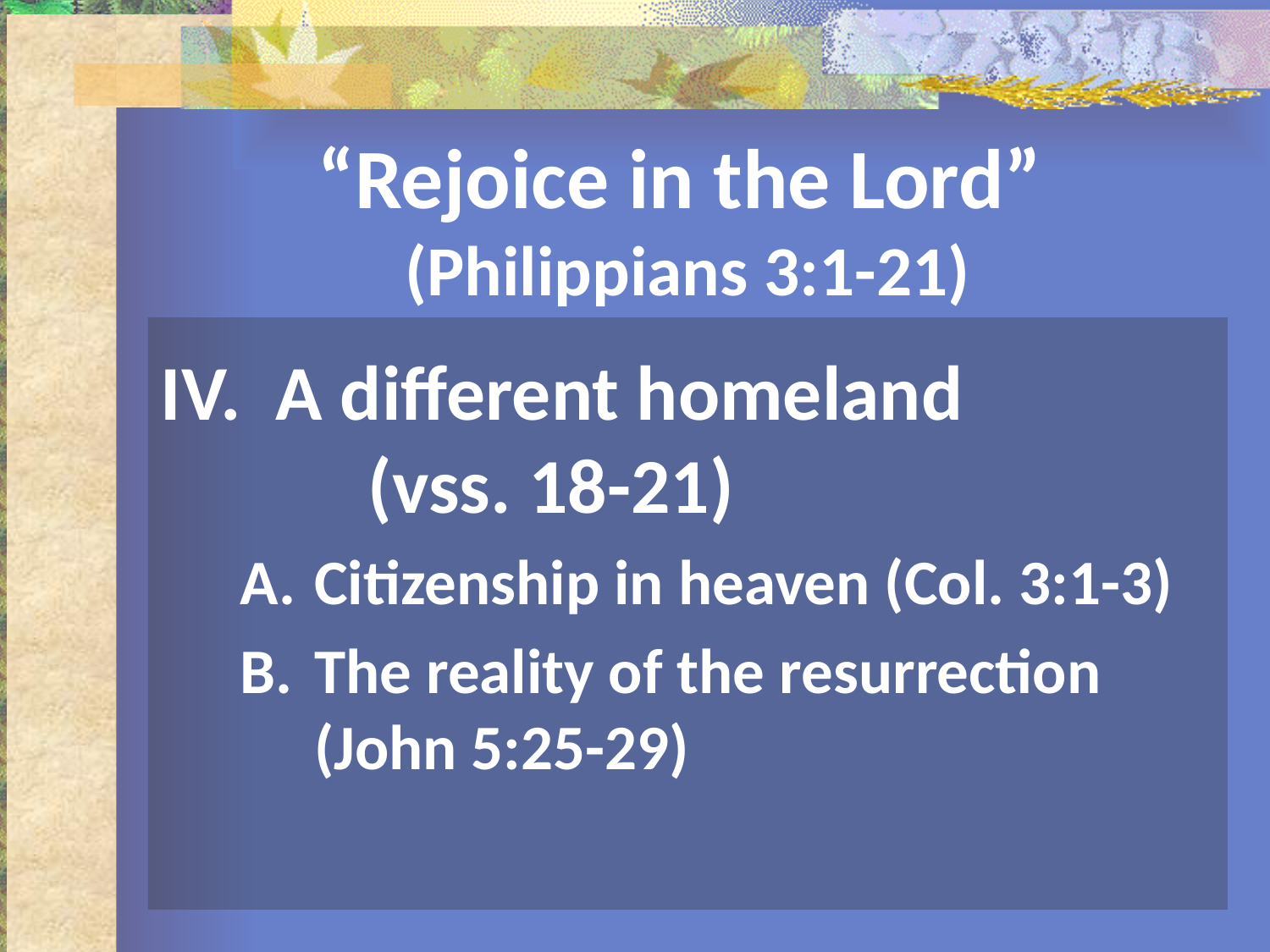

# “Rejoice in the Lord” (Philippians 3:1-21)
IV.  A different homeland                      (vss. 18-21)
Citizenship in heaven (Col. 3:1-3)
The reality of the resurrection (John 5:25-29)